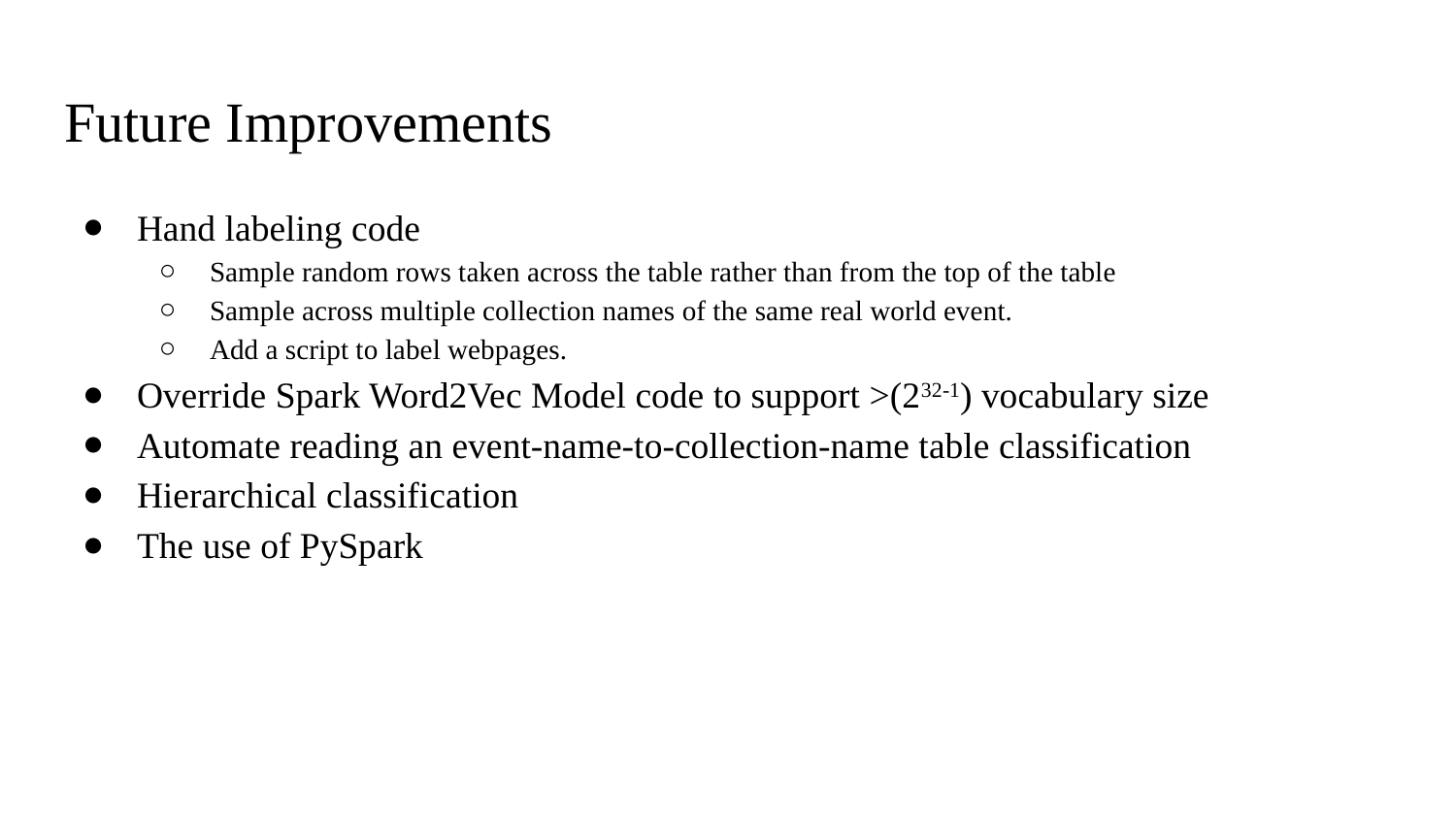

# Future Improvements
Hand labeling code
Sample random rows taken across the table rather than from the top of the table
Sample across multiple collection names of the same real world event.
Add a script to label webpages.
Override Spark Word2Vec Model code to support >(232-1) vocabulary size
Automate reading an event-name-to-collection-name table classification
Hierarchical classification
The use of PySpark